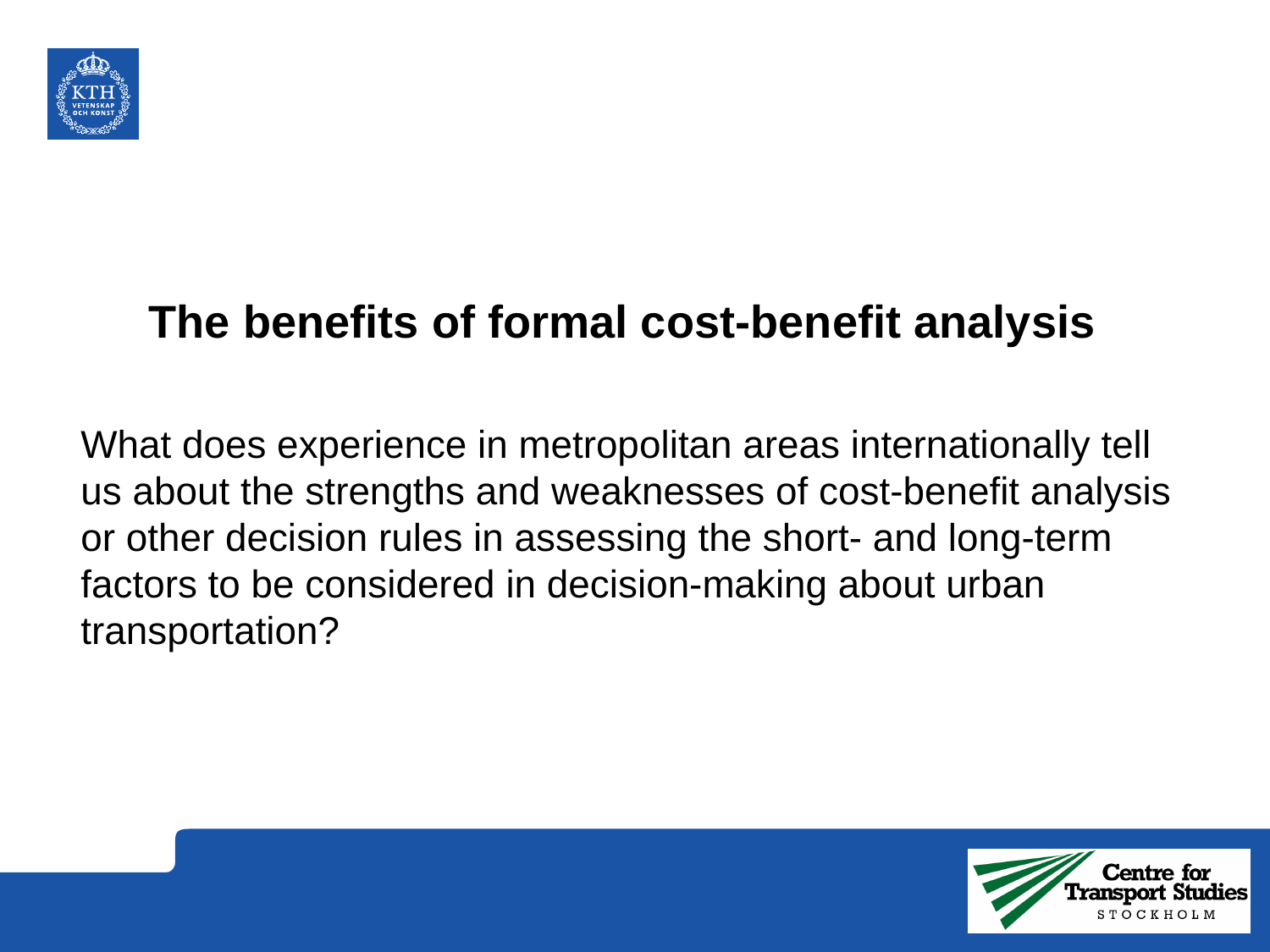

# The benefits of formal cost-benefit analysis
What does experience in metropolitan areas internationally tell us about the strengths and weaknesses of cost‐benefit analysis or other decision rules in assessing the short‐ and long‐term factors to be considered in decision‐making about urban transportation?